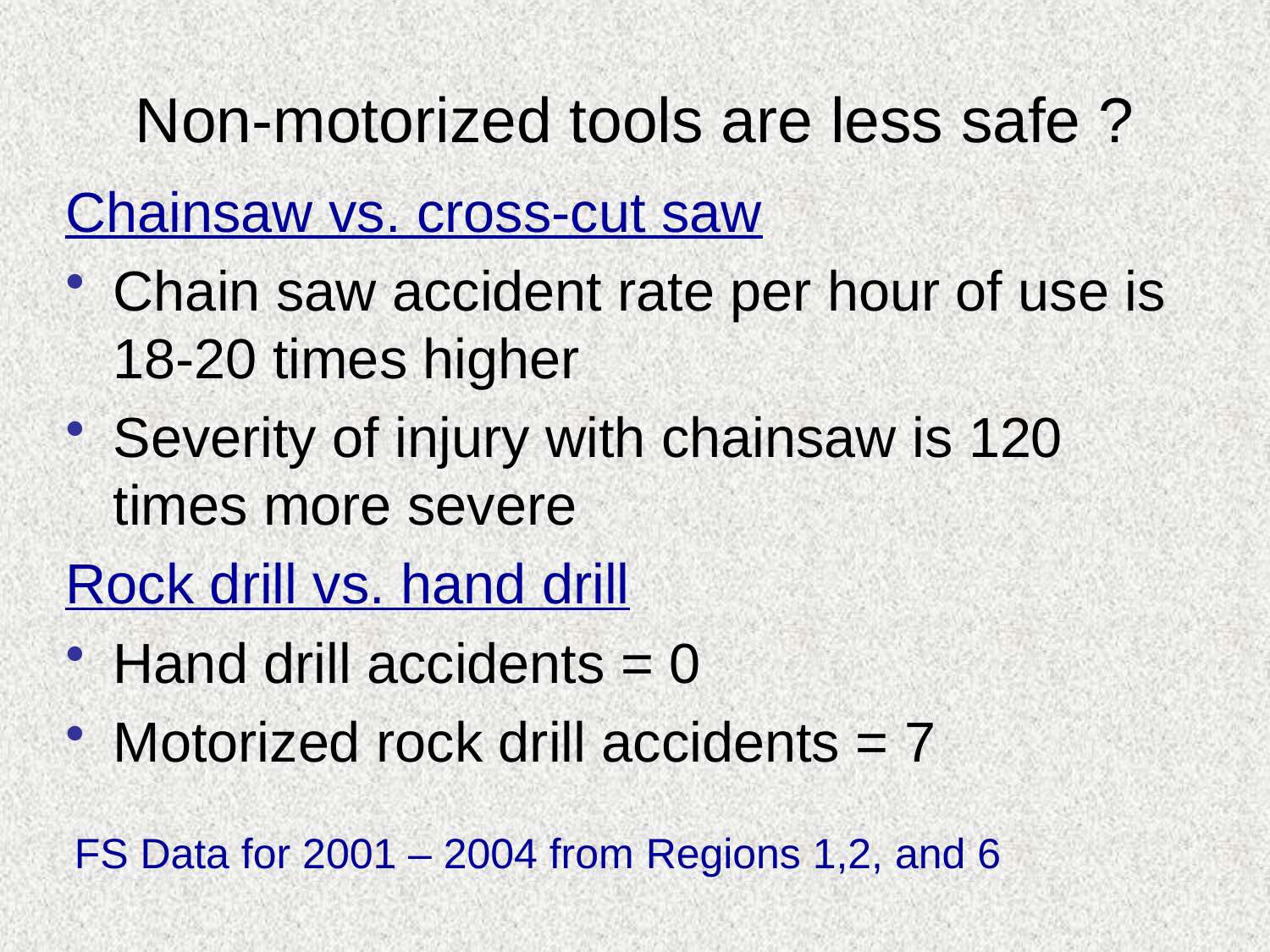

# Non-motorized tools are less safe ?
Chainsaw vs. cross-cut saw
Chain saw accident rate per hour of use is 18-20 times higher
Severity of injury with chainsaw is 120 times more severe
Rock drill vs. hand drill
Hand drill accidents = 0
Motorized rock drill accidents = 7

 FS Data for 2001 – 2004 from Regions 1,2, and 6